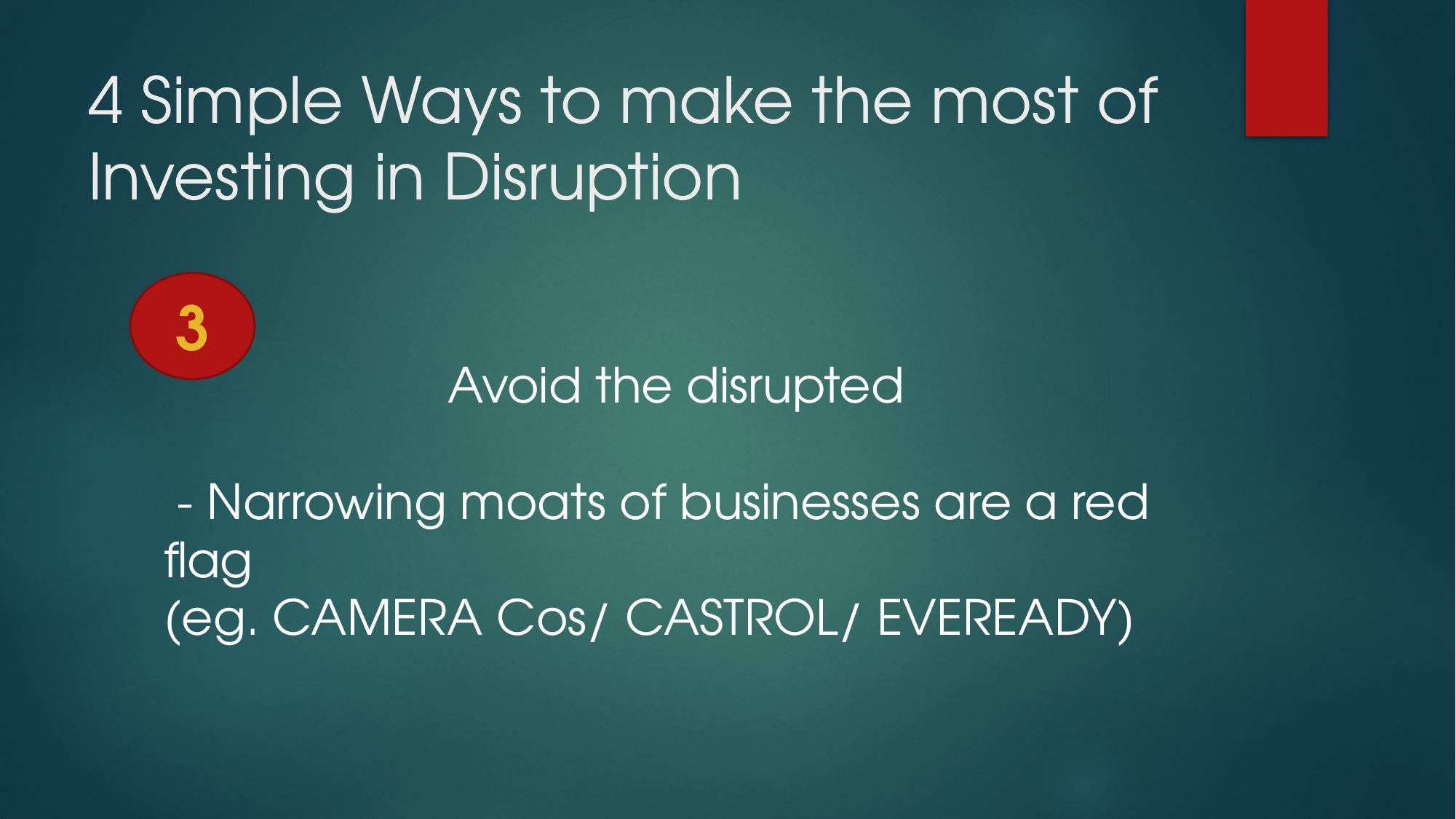

# 4 Simple Ways to make the most of Investing in Disruption
3
Avoid the disrupted

 - Narrowing moats of businesses are a red flag
(eg. CAMERA Cos/ CASTROL/ EVEREADY)